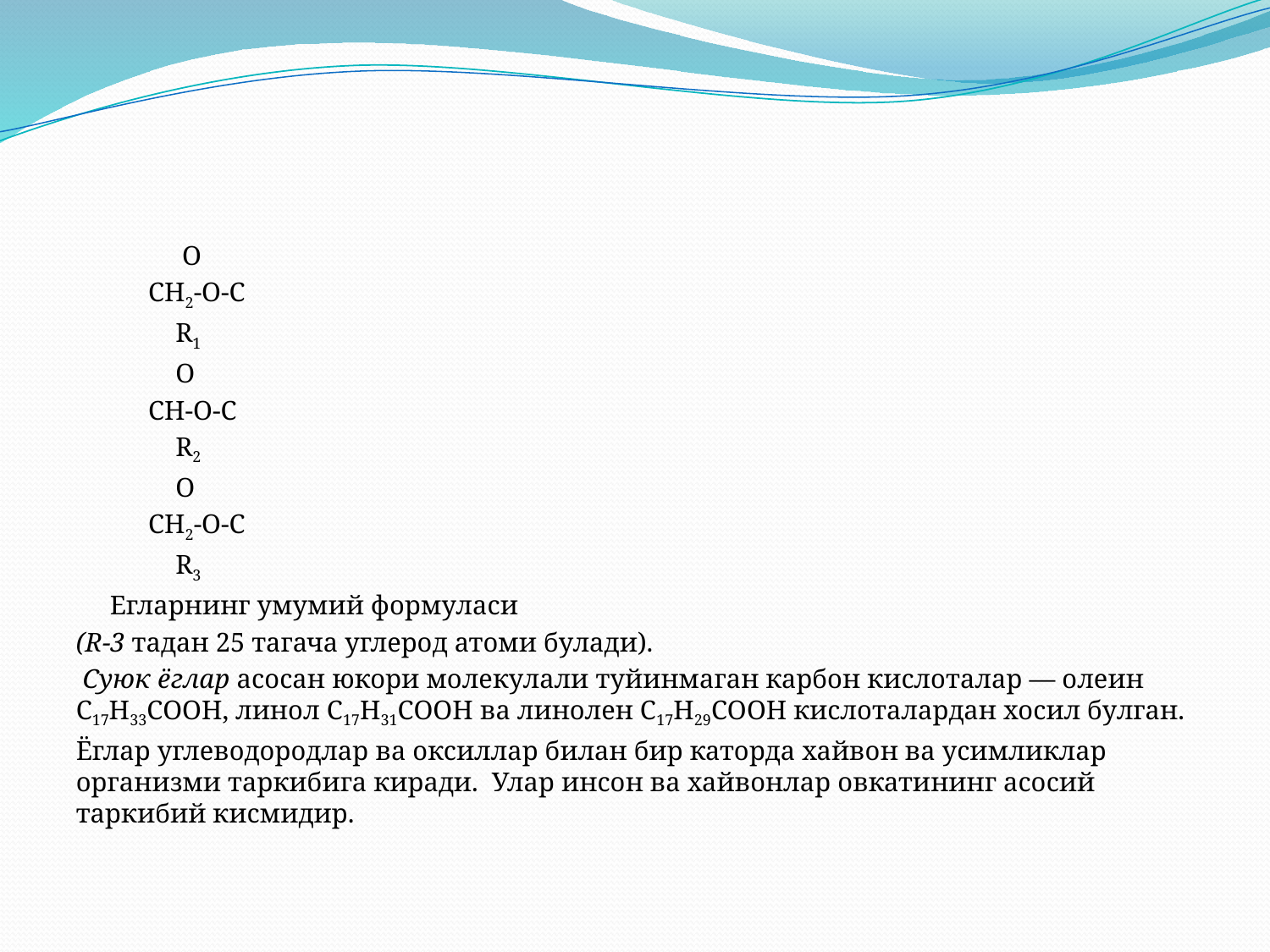

O
	CH2-O-C
		    R1
		    O
	CH-O-C
		    R2
		    O
	CH2-O-C
		    R3
     Егларнинг умумий формуласи
(R-3 тадан 25 тагача углерод атоми булади).
 Суюк ёглар асосан юкори молекулали туйинмаган карбон кислоталар — олеин С17Н33СООН, линол С17Н31COOH ва линолен С17Н29COOH кислоталардан хосил булган.
Ёглар углеводородлар ва оксиллар билан бир каторда хайвон ва усимликлар организми таркибига киради.  Улар инсон ва хайвонлар овкатининг асосий таркибий кисмидир.